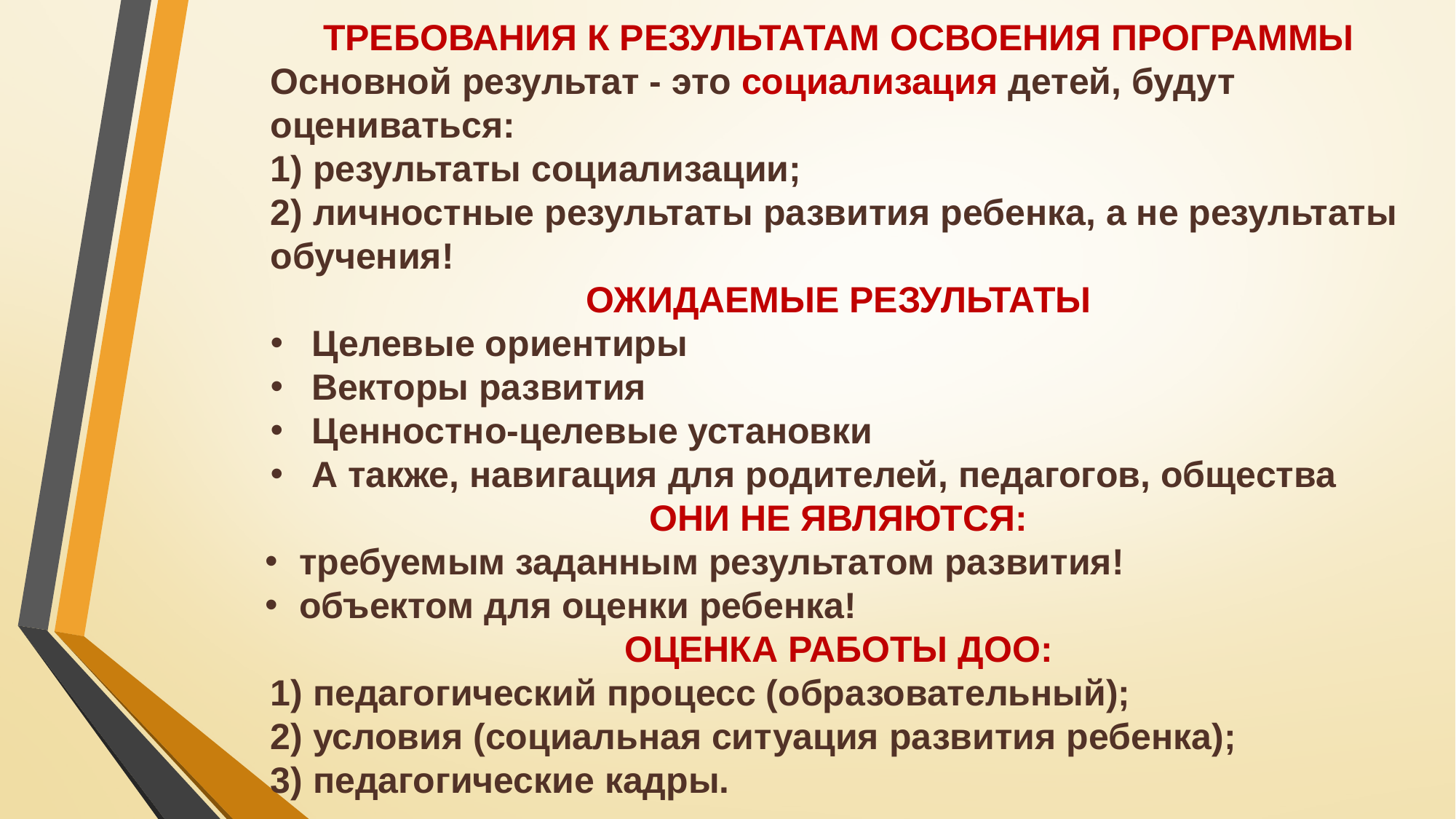

ТРЕБОВАНИЯ К РЕЗУЛЬТАТАМ ОСВОЕНИЯ ПРОГРАММЫ
Основной результат - это социализация детей, будут оцениваться:
1) результаты социализации;
2) личностные результаты развития ребенка, а не результаты обучения!
ОЖИДАЕМЫЕ РЕЗУЛЬТАТЫ
Целевые ориентиры
Векторы развития
Ценностно-целевые установки
А также, навигация для родителей, педагогов, общества
ОНИ НЕ ЯВЛЯЮТСЯ:
требуемым заданным результатом развития!
объектом для оценки ребенка!
ОЦЕНКА РАБОТЫ ДОО:
1) педагогический процесс (образовательный);
2) условия (социальная ситуация развития ребенка);
3) педагогические кадры.